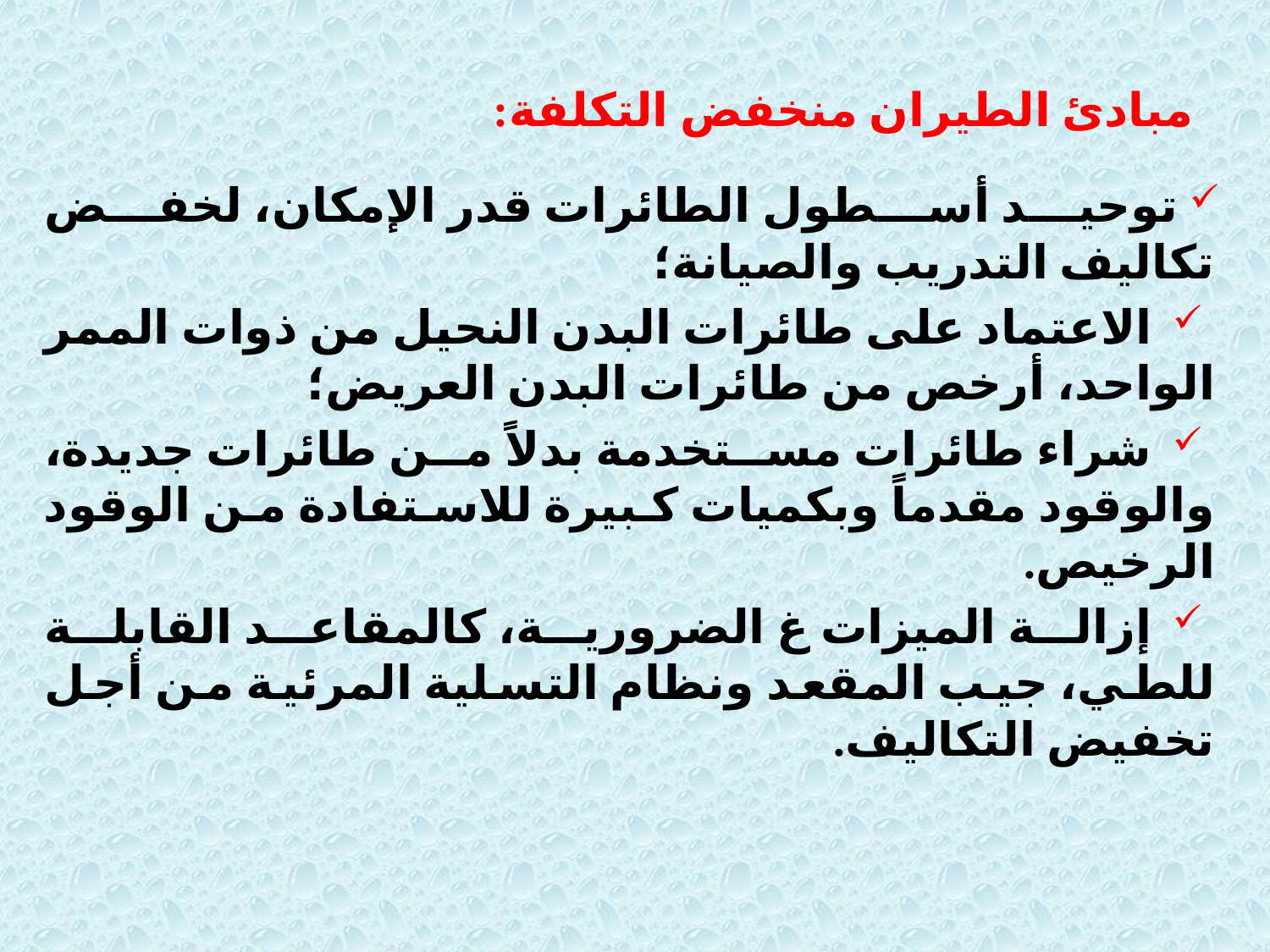

مبادئ الطيران منخفض التكلفة:
 توحيد أسطول الطائرات قدر الإمكان، لخفض تكاليف التدريب والصيانة؛
 الاعتماد على طائرات البدن النحيل من ذوات الممر الواحد، أرخص من طائرات البدن العريض؛
 شراء طائرات مستخدمة بدلاً من طائرات جديدة، والوقود مقدماً وبكميات كبيرة للاستفادة من الوقود الرخيص.
 إزالة الميزات غ الضرورية، كالمقاعد القابلة للطي، جيب المقعد ونظام التسلية المرئية من أجل تخفيض التكاليف.